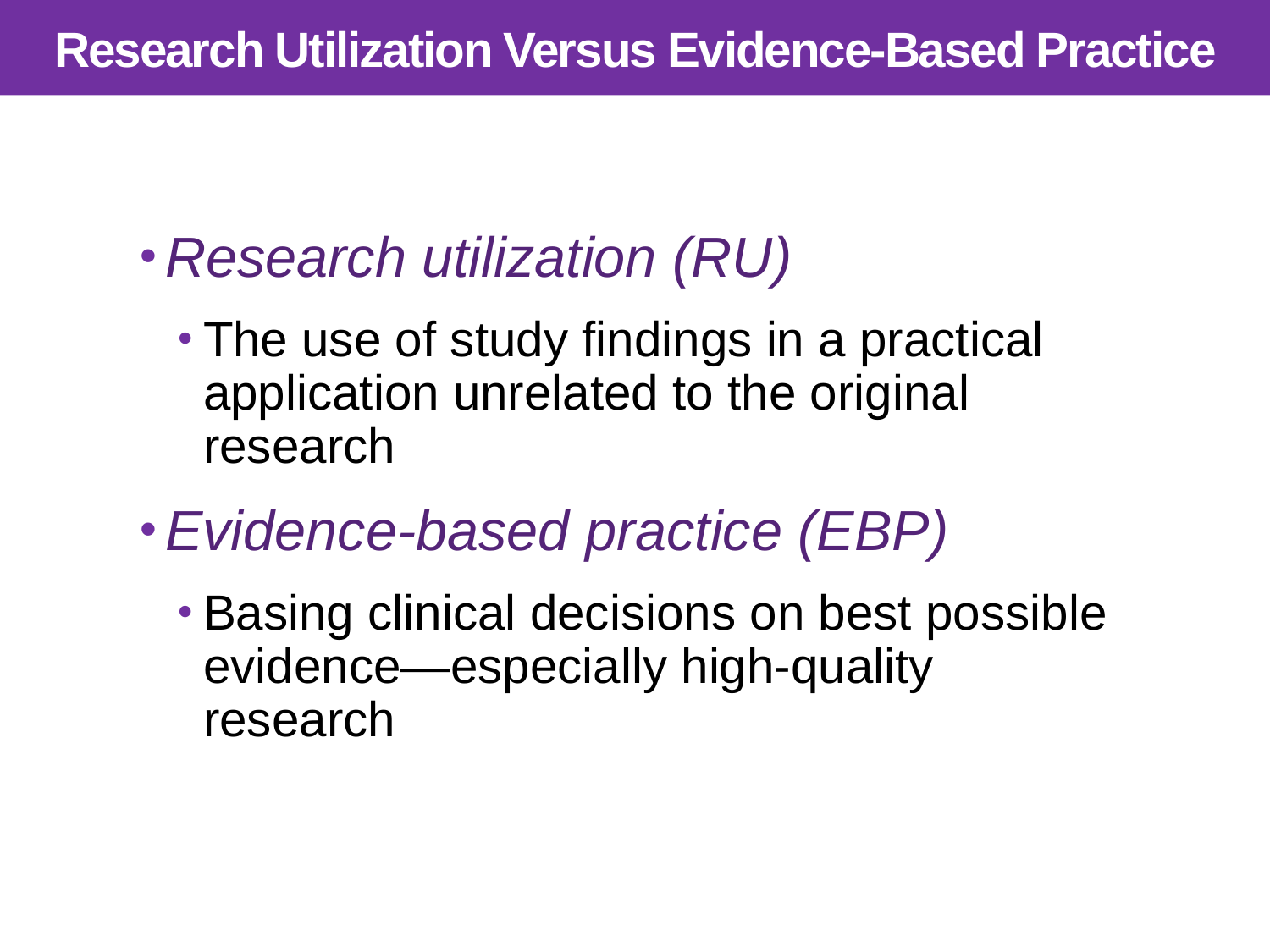

# Research Utilization Versus Evidence-Based Practice
Research utilization (RU)
The use of study findings in a practical application unrelated to the original research
Evidence-based practice (EBP)
Basing clinical decisions on best possible evidence—especially high-quality research